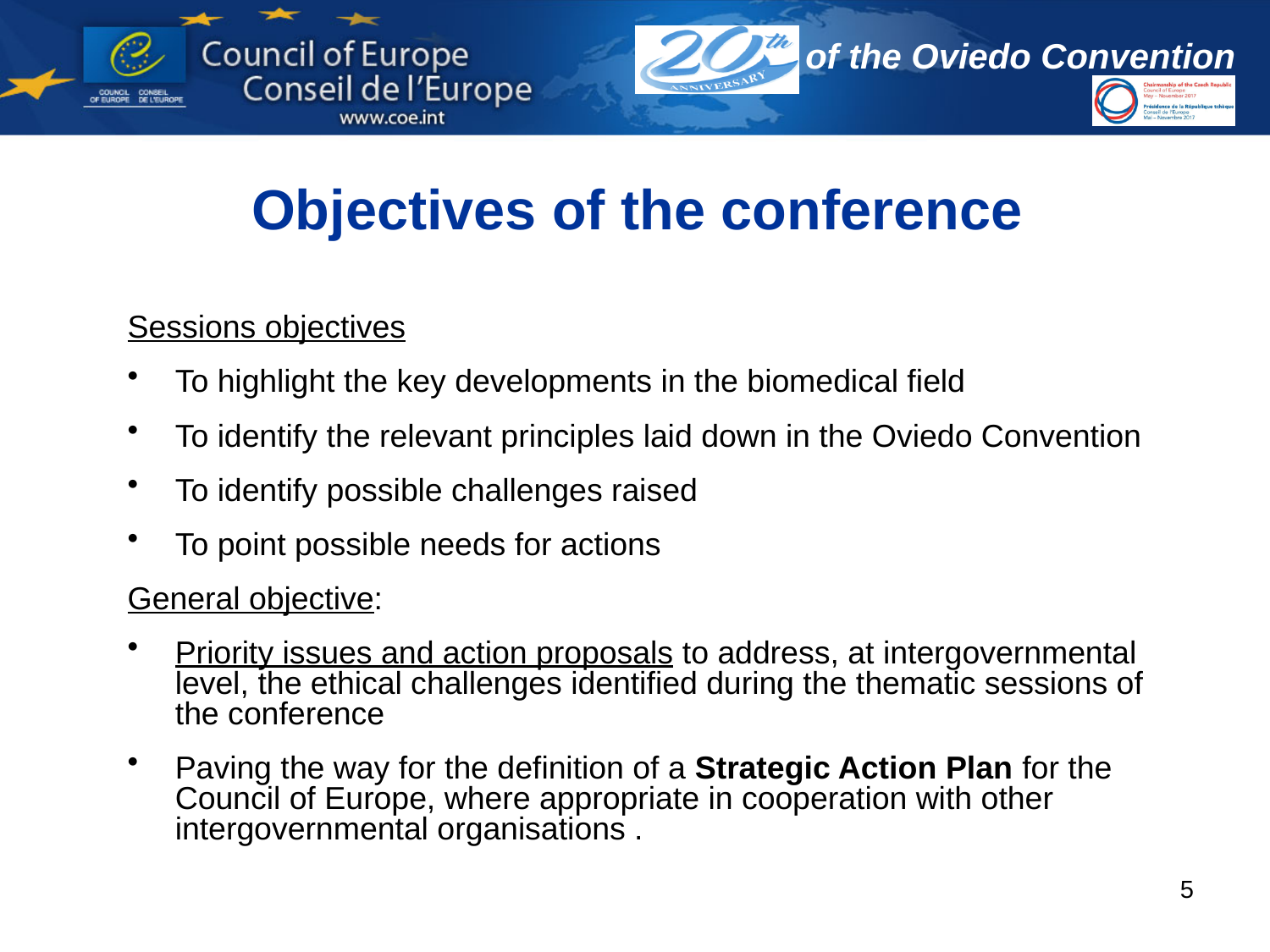

# Objectives of the conference
Sessions objectives
To highlight the key developments in the biomedical field
To identify the relevant principles laid down in the Oviedo Convention
To identify possible challenges raised
To point possible needs for actions
General objective:
Priority issues and action proposals to address, at intergovernmental level, the ethical challenges identified during the thematic sessions of the conference
Paving the way for the definition of a Strategic Action Plan for the Council of Europe, where appropriate in cooperation with other intergovernmental organisations .

5